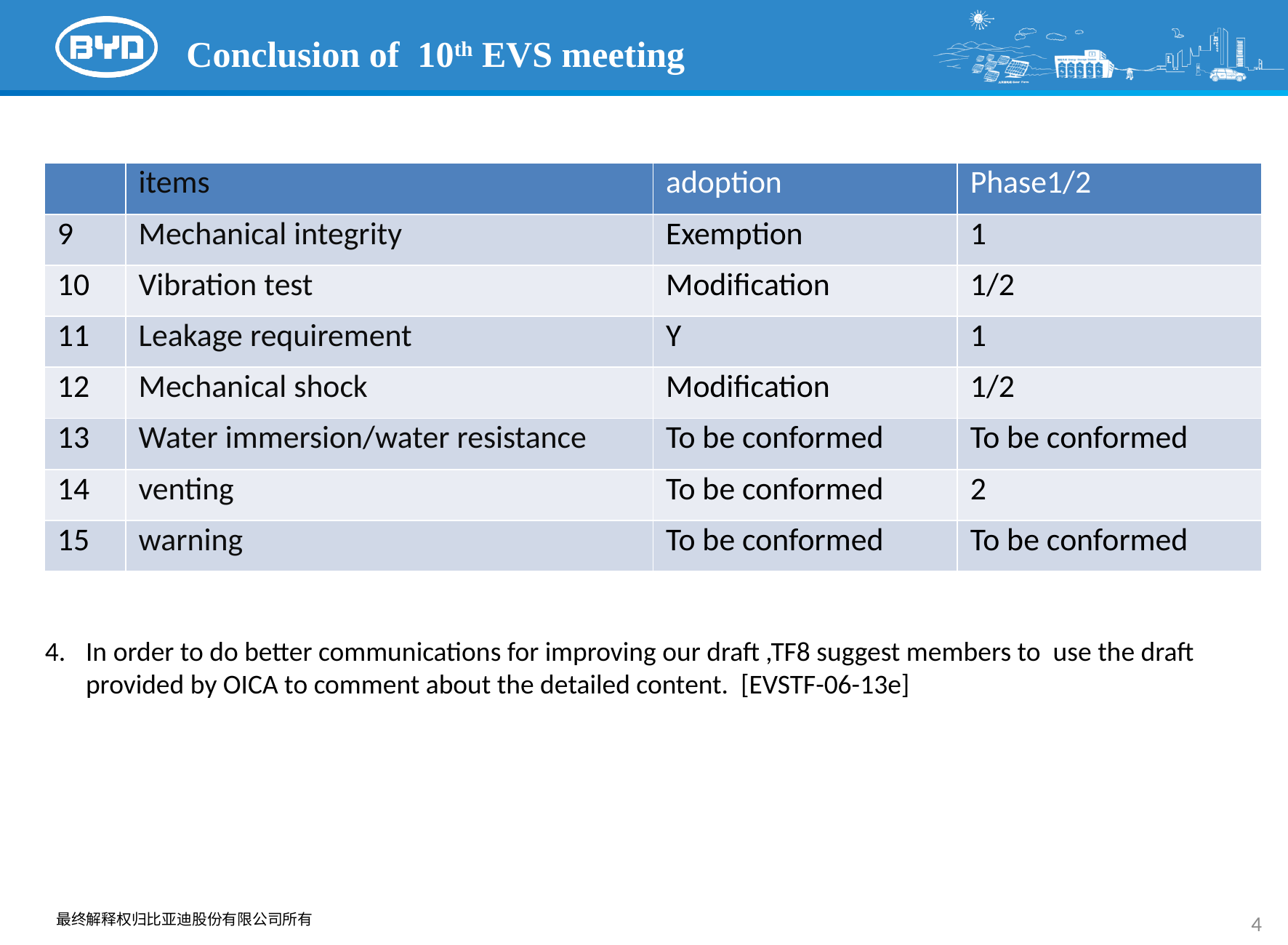

Conclusion of  10th EVS meeting
|  | items | adoption | Phase1/2 |
| --- | --- | --- | --- |
| 9 | Mechanical integrity | Exemption | 1 |
| 10 | Vibration test | Modification | 1/2 |
| 11 | Leakage requirement | Y | 1 |
| 12 | Mechanical shock | Modification | 1/2 |
| 13 | Water immersion/water resistance | To be conformed | To be conformed |
| 14 | venting | To be conformed | 2 |
| 15 | warning | To be conformed | To be conformed |
In order to do better communications for improving our draft ,TF8 suggest members to  use the draft provided by OICA to comment about the detailed content.  [EVSTF-06-13e]

4